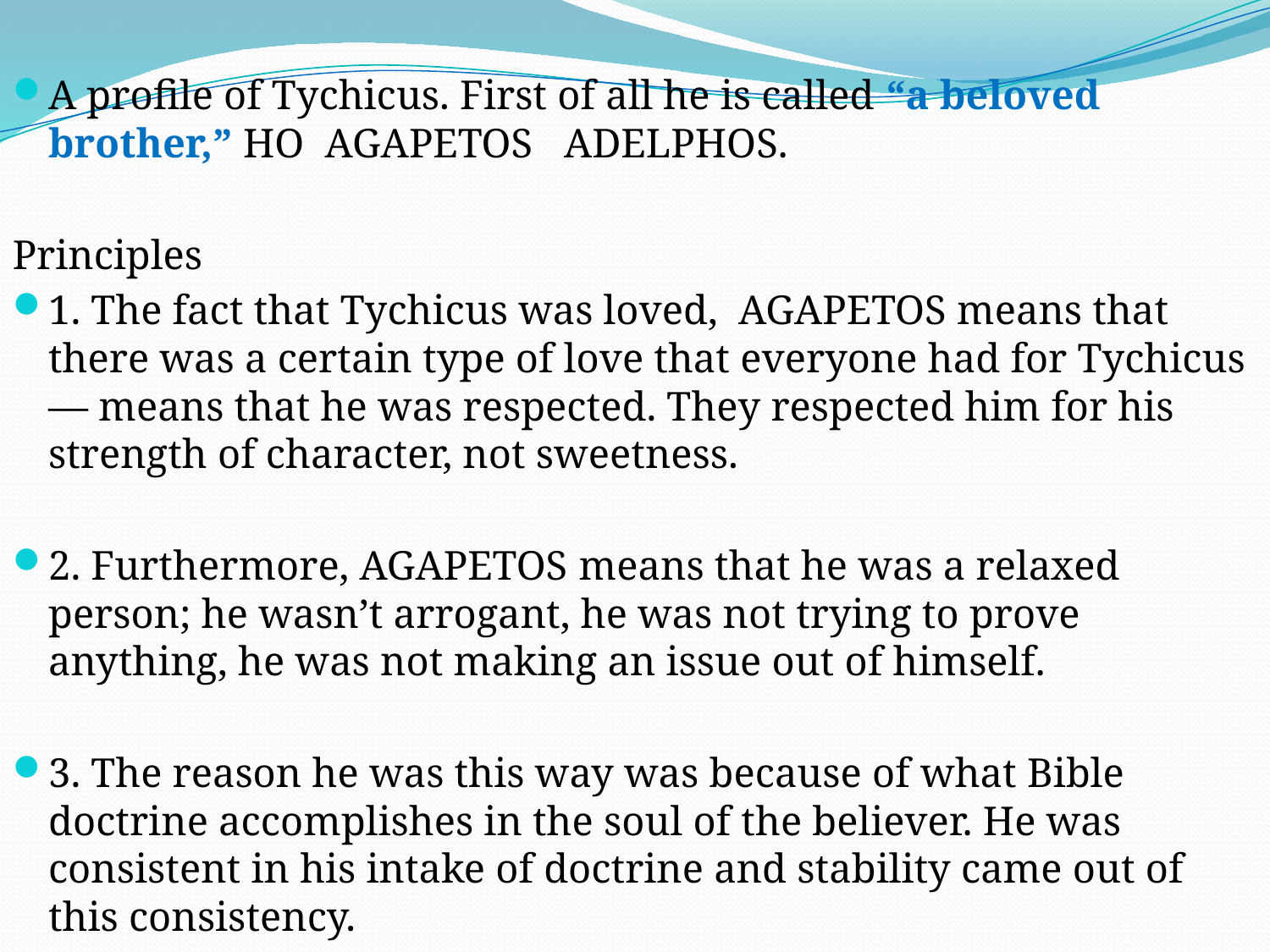

A profile of Tychicus. First of all he is called “a beloved brother,” HO  AGAPETOS   ADELPHOS.

Principles
1. The fact that Tychicus was loved,  AGAPETOS means that there was a certain type of love that everyone had for Tychicus — means that he was respected. They respected him for his strength of character, not sweetness.

2. Furthermore, AGAPETOS means that he was a relaxed person; he wasn’t arrogant, he was not trying to prove anything, he was not making an issue out of himself.

3. The reason he was this way was because of what Bible doctrine accomplishes in the soul of the believer. He was consistent in his intake of doctrine and stability came out of this consistency.